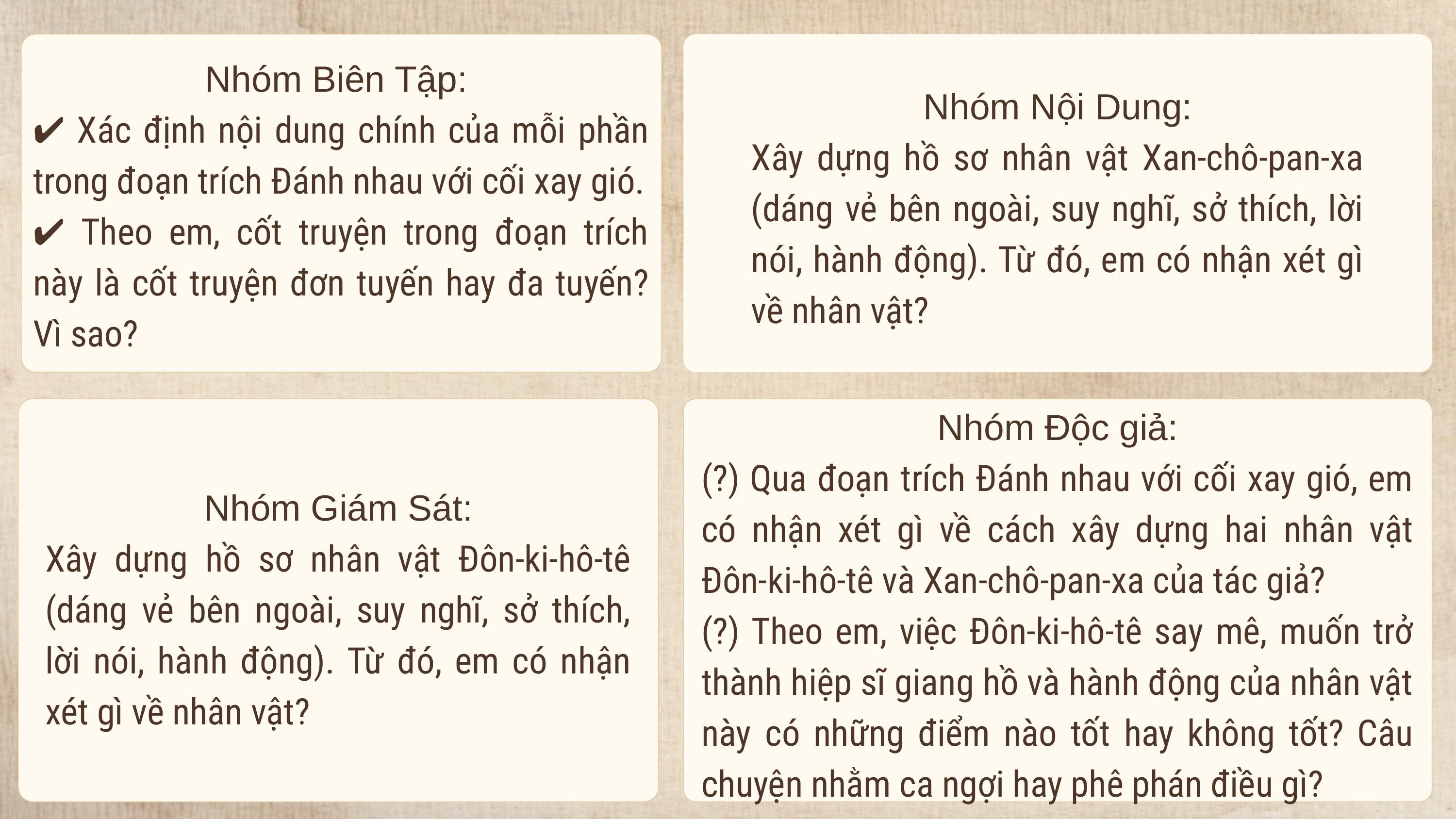

Nhóm Biên Tập:
✔ Xác định nội dung chính của mỗi phần trong đoạn trích Đánh nhau với cối xay gió.
✔ Theo em, cốt truyện trong đoạn trích này là cốt truyện đơn tuyến hay đa tuyến? Vì sao?
Nhóm Nội Dung:
Xây dựng hồ sơ nhân vật Xan-chô-pan-xa (dáng vẻ bên ngoài, suy nghĩ, sở thích, lời nói, hành động). Từ đó, em có nhận xét gì về nhân vật?
Nhóm Độc giả:
(?) Qua đoạn trích Đánh nhau với cối xay gió, em có nhận xét gì về cách xây dựng hai nhân vật Đôn-ki-hô-tê và Xan-chô-pan-xa của tác giả?
(?) Theo em, việc Đôn-ki-hô-tê say mê, muốn trở thành hiệp sĩ giang hồ và hành động của nhân vật này có những điểm nào tốt hay không tốt? Câu chuyện nhằm ca ngợi hay phê phán điều gì?

Nhóm Giám Sát:
Xây dựng hồ sơ nhân vật Đôn-ki-hô-tê (dáng vẻ bên ngoài, suy nghĩ, sở thích, lời nói, hành động). Từ đó, em có nhận xét gì về nhân vật?